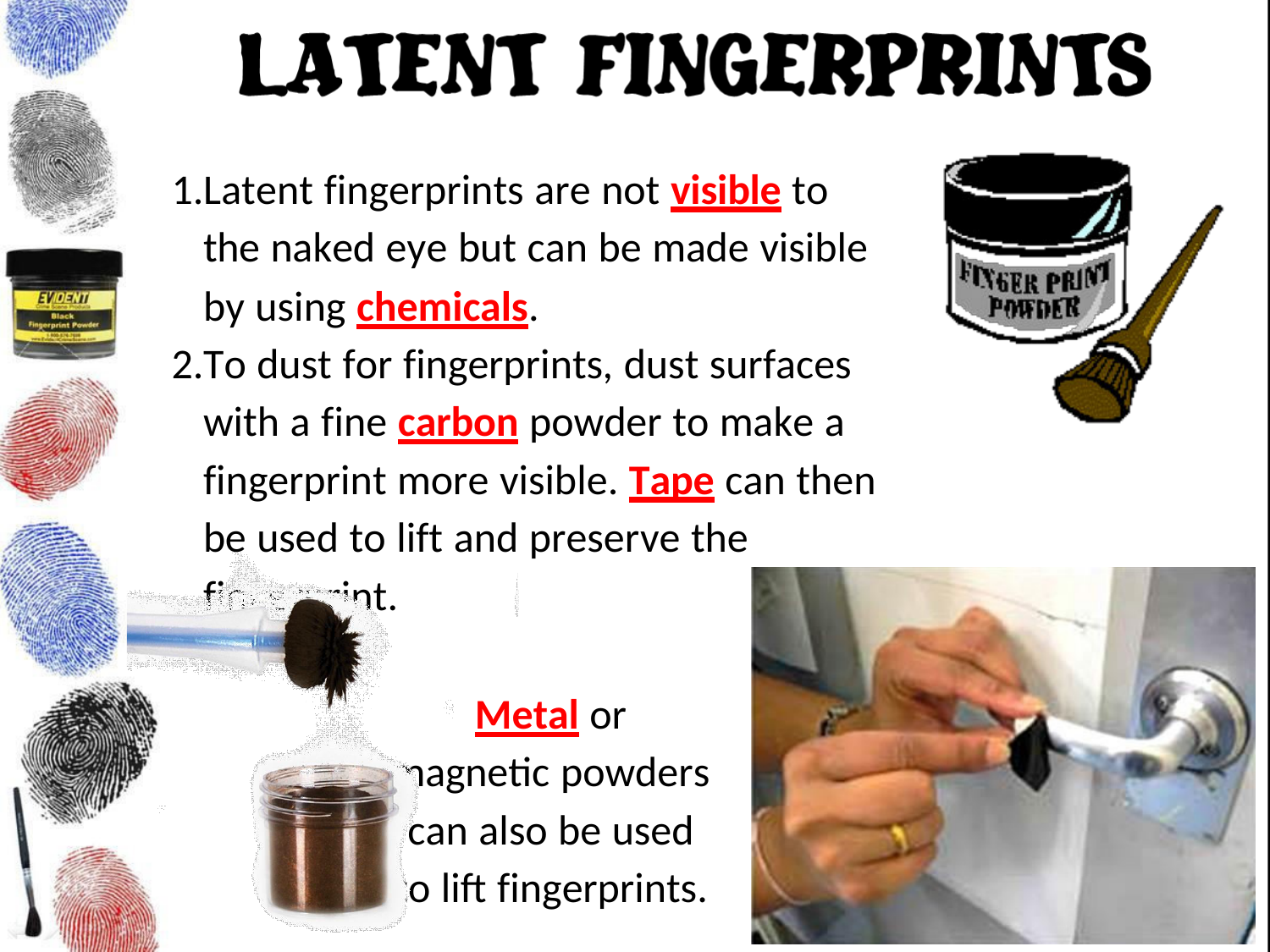

Latent fingerprints are not visible to the naked eye but can be made visible by using chemicals.
To dust for fingerprints, dust surfaces with a fine carbon powder to make a fingerprint more visible. Tape can then be used to lift and preserve the fingerprint.

Metal or magnetic powders can also be used to lift fingerprints.